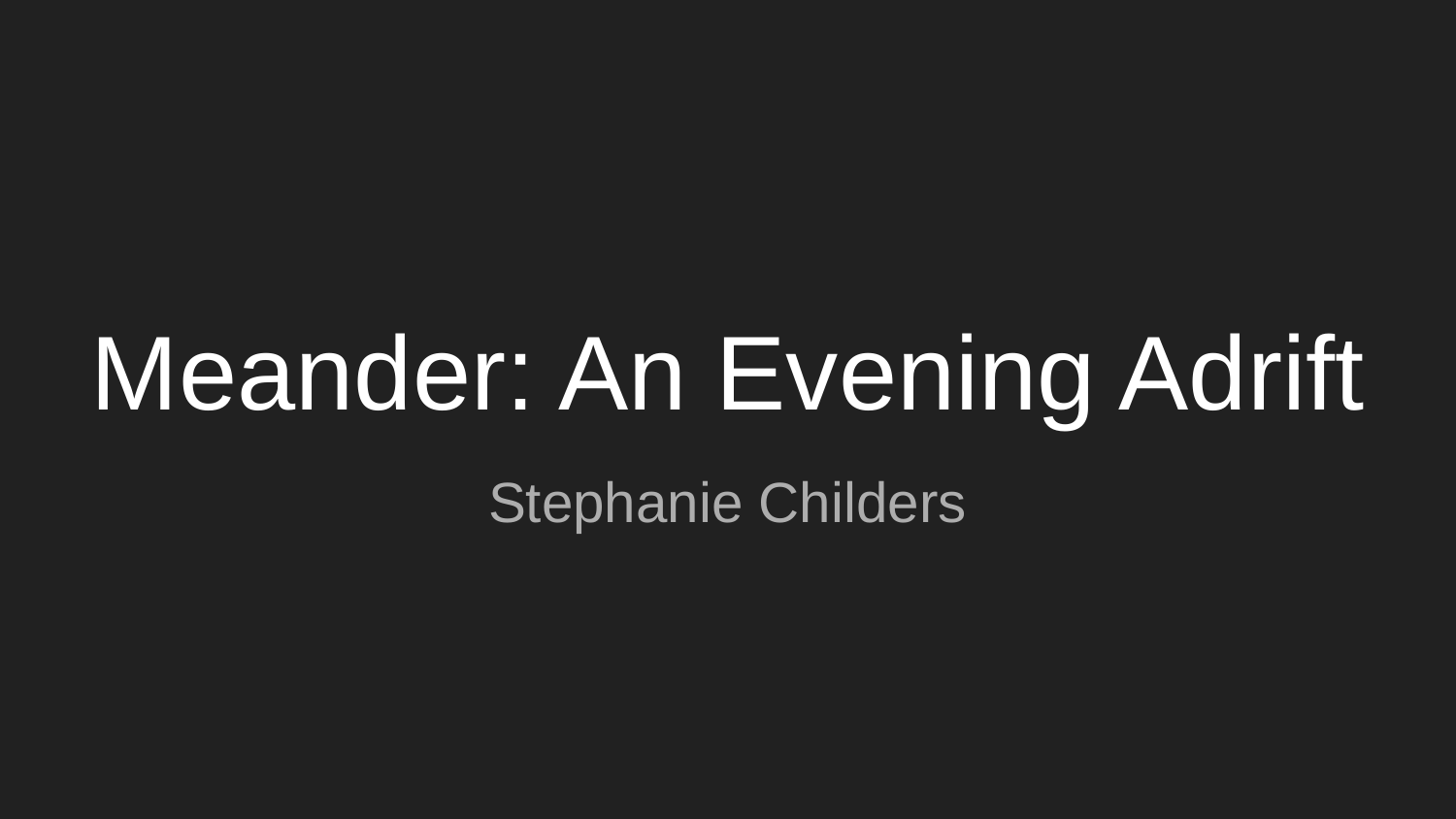

# Meander: An Evening Adrift
Stephanie Childers